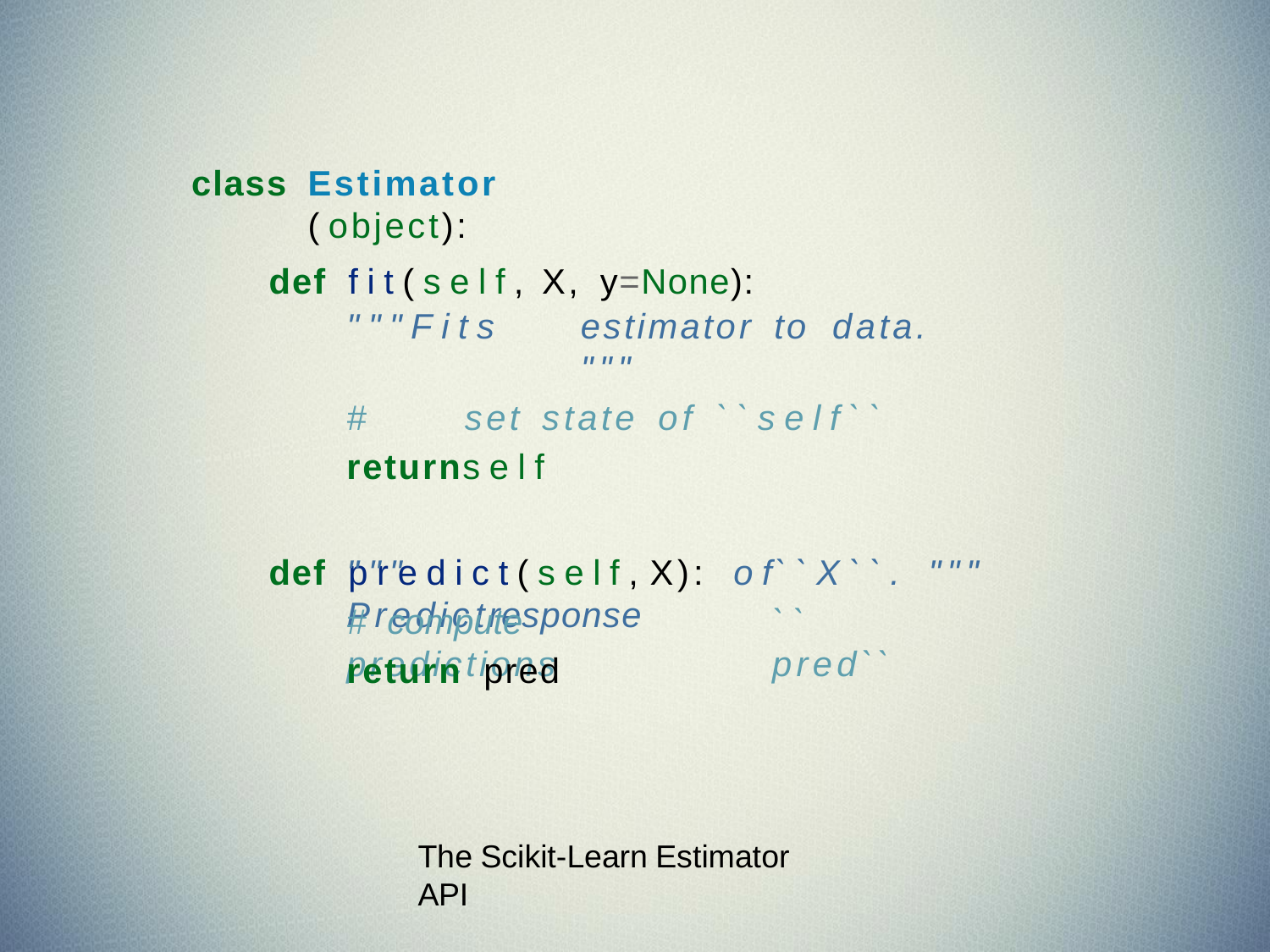

# class
Estimator ( object):
def	f i t ( s e l f ,	X,	y=None):
" " " F i t s	estimator	to	data.	"""
#	set	state	of	` ` s e l f ` `
returns e l f

def	p r e d i c t ( s e l f ,	X):
" " " Predictresponse
o f` ` X ` ` .	"""
#	compute	predictions
` ` pred``
return	pred
The Scikit-Learn Estimator API